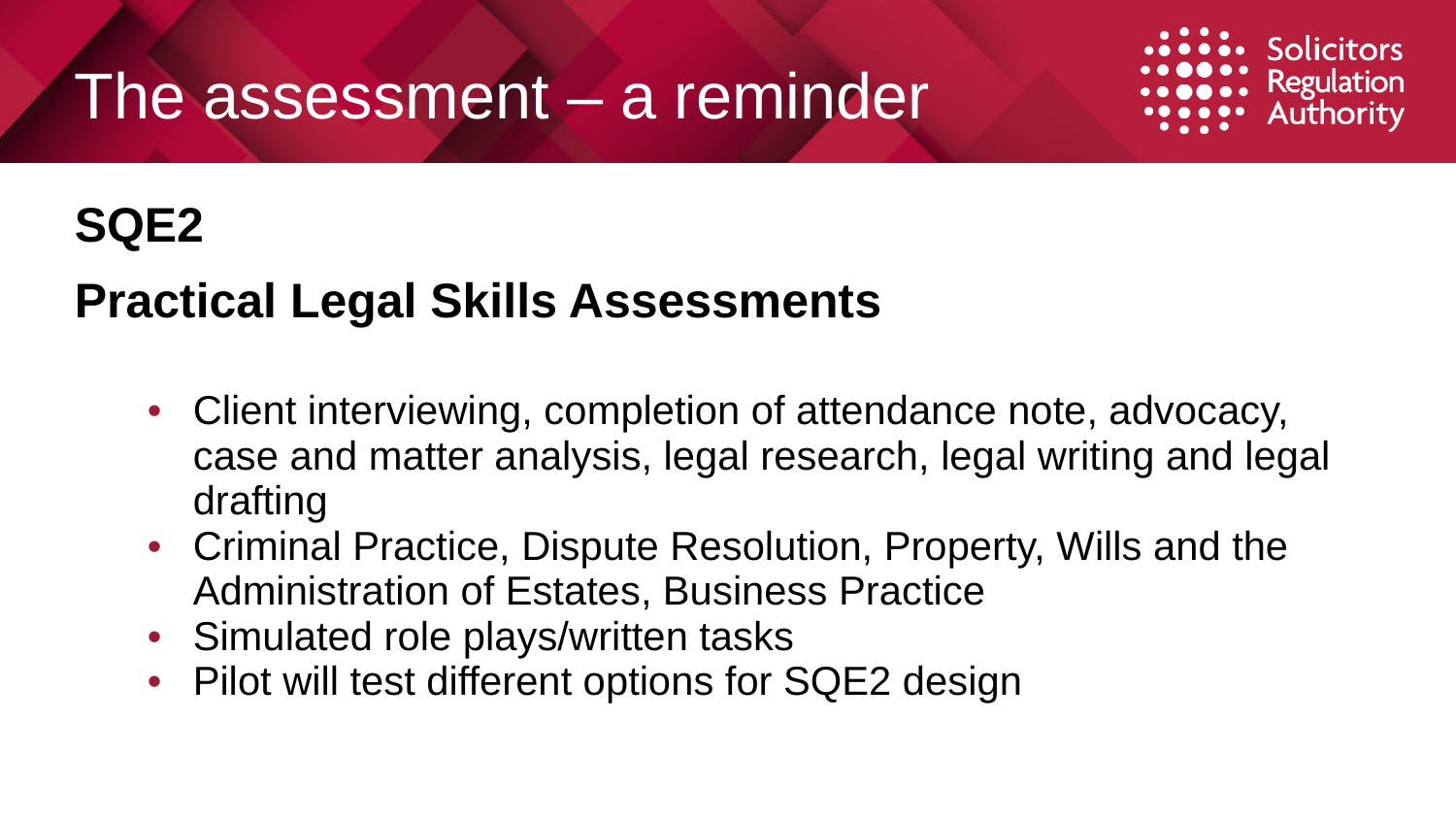

# The assessment – a reminder
| SQE2 Practical Legal Skills Assessments Client interviewing, completion of attendance note, advocacy, case and matter analysis, legal research, legal writing and legal drafting Criminal Practice, Dispute Resolution, Property, Wills and the Administration of Estates, Business Practice Simulated role plays/written tasks Pilot will test different options for SQE2 design |
| --- |